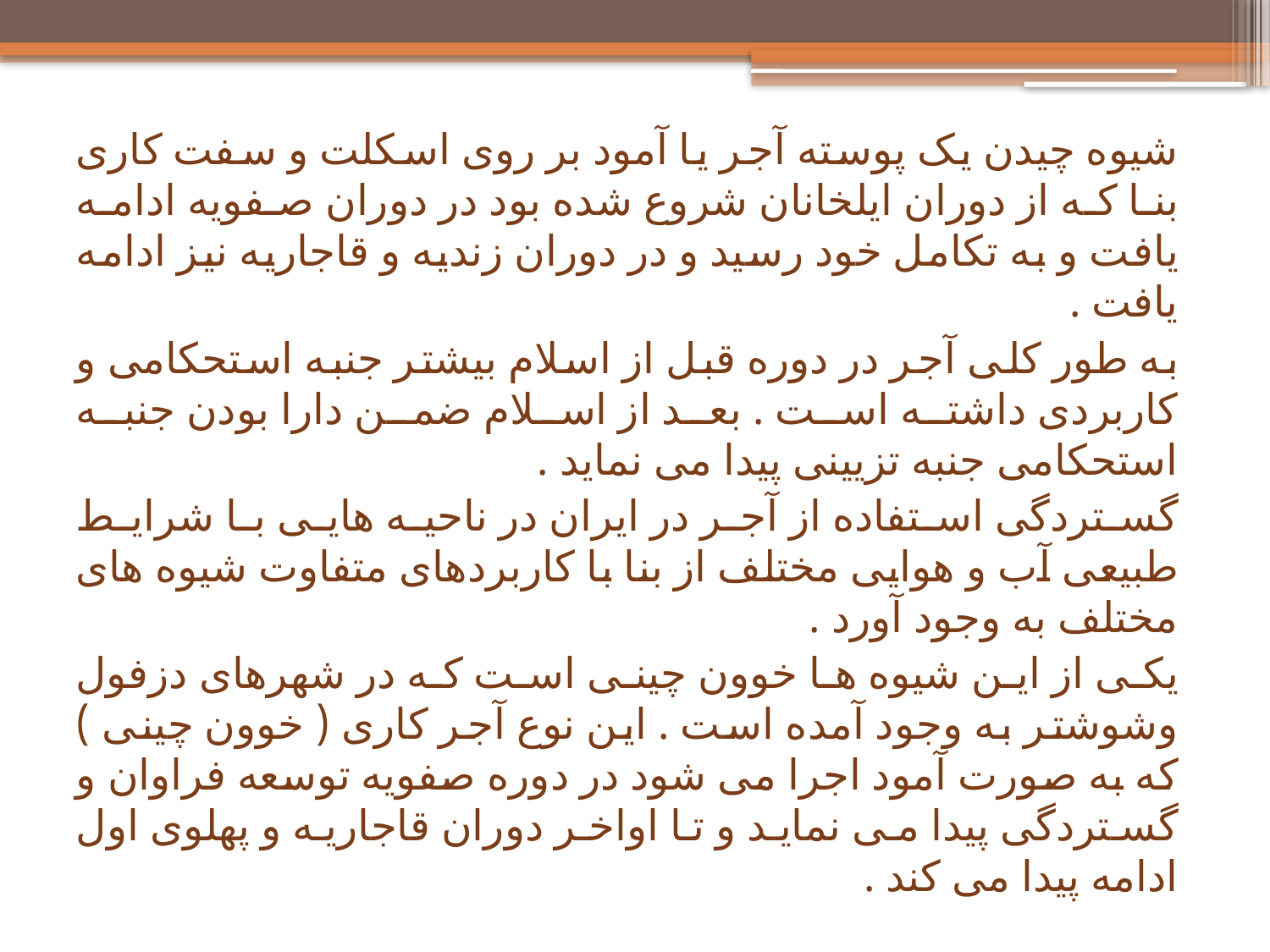

شیوه چیدن یک پوسته آجر یا آمود بر روی اسکلت و سفت کاری بنا که از دوران ایلخانان شروع شده بود در دوران صفویه ادامه یافت و به تکامل خود رسید و در دوران زندیه و قاجاریه نیز ادامه یافت .
به طور کلی آجر در دوره قبل از اسلام بیشتر جنبه استحکامی و کاربردی داشته است . بعد از اسلام ضمن دارا بودن جنبه استحکامی جنبه تزیینی پیدا می نماید .
گستردگی استفاده از آجر در ایران در ناحیه هایی با شرایط طبیعی آب و هوایی مختلف از بنا با کاربردهای متفاوت شیوه های مختلف به وجود آورد .
یکی از این شیوه ها خوون چینی است که در شهرهای دزفول وشوشتر به وجود آمده است . این نوع آجر کاری ( خوون چینی ) که به صورت آمود اجرا می شود در دوره صفویه توسعه فراوان و گستردگی پیدا می نماید و تا اواخر دوران قاجاریه و پهلوی اول ادامه پیدا می کند .